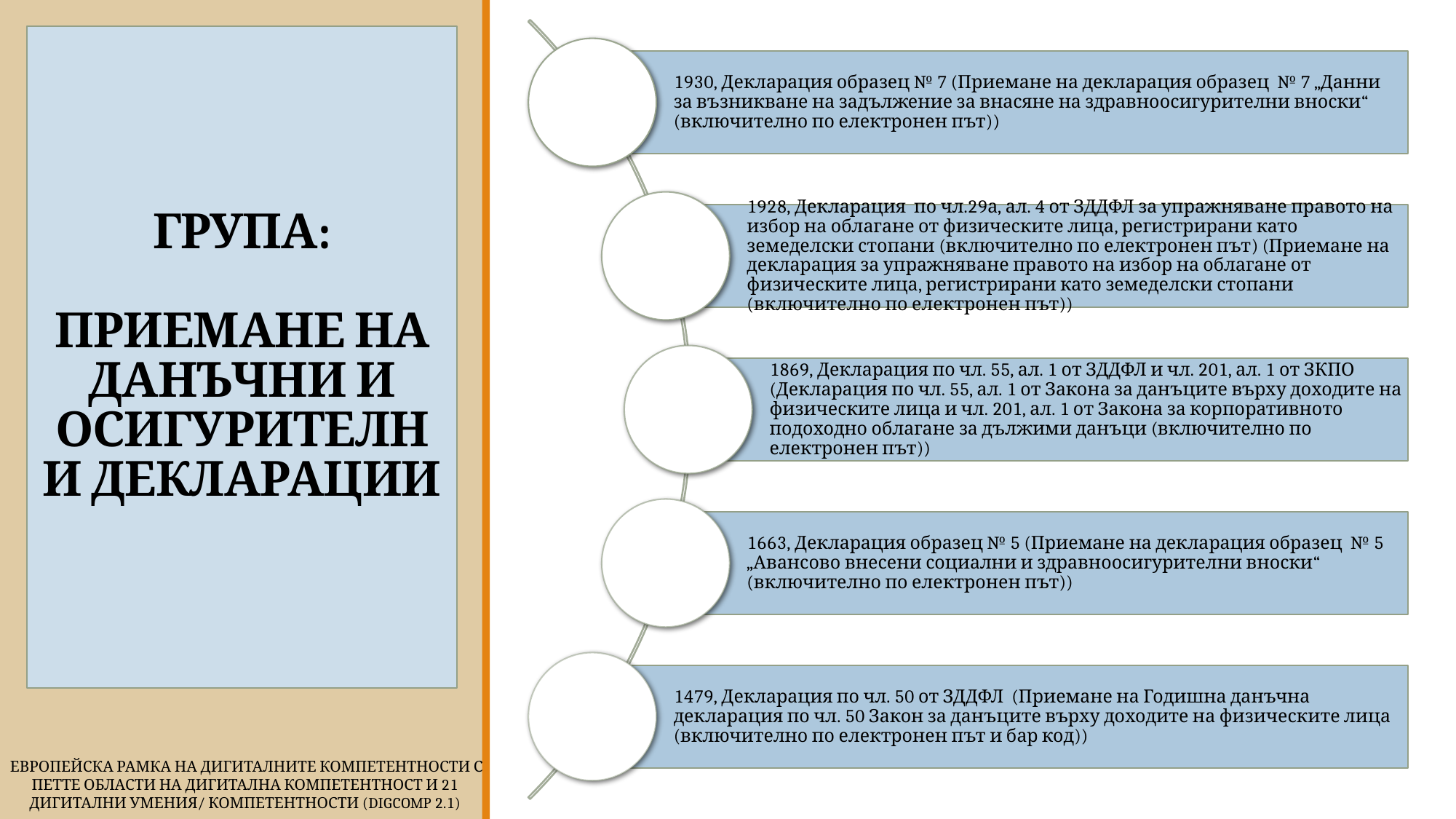

1930, Декларация образец № 7 (Приемане на декларация образец  № 7 „Данни за възникване на задължение за внасяне на здравноосигурителни вноски“ (включително по електронен път))
1928, Декларация  по чл.29а, ал. 4 от ЗДДФЛ за упражняване правото на избор на облагане от физическите лица, регистрирани като земеделски стопани (включително по електронен път) (Приемане на декларация за упражняване правото на избор на облагане от физическите лица, регистрирани като земеделски стопани (включително по електронен път))
1869, Декларация по чл. 55, ал. 1 от ЗДДФЛ и чл. 201, ал. 1 от ЗКПО (Декларация по чл. 55, ал. 1 от Закона за данъците върху доходите на физическите лица и чл. 201, ал. 1 от Закона за корпоративното      подоходно облагане за дължими данъци (включително по електронен път))
1663, Декларация образец № 5 (Приемане на декларация образец  № 5 „Авансово внесени социални и здравноосигурителни вноски“ (включително по електронен път))
1479, Декларация по чл. 50 от ЗДДФЛ  (Приемане на Годишна данъчна декларация по чл. 50 Закон за данъците върху доходите на физическите лица (включително по електронен път и бар код))
# ГРУПА: ПРИЕМАНЕ НА ДАНЪЧНИ И ОСИГУРИТЕЛНИ ДЕКЛАРАЦИИ
 Европейска Рамка на дигиталните компетентности с петте области на дигитална компетентност и 21 дигитални умения/ компетентности (DigComp 2.1)